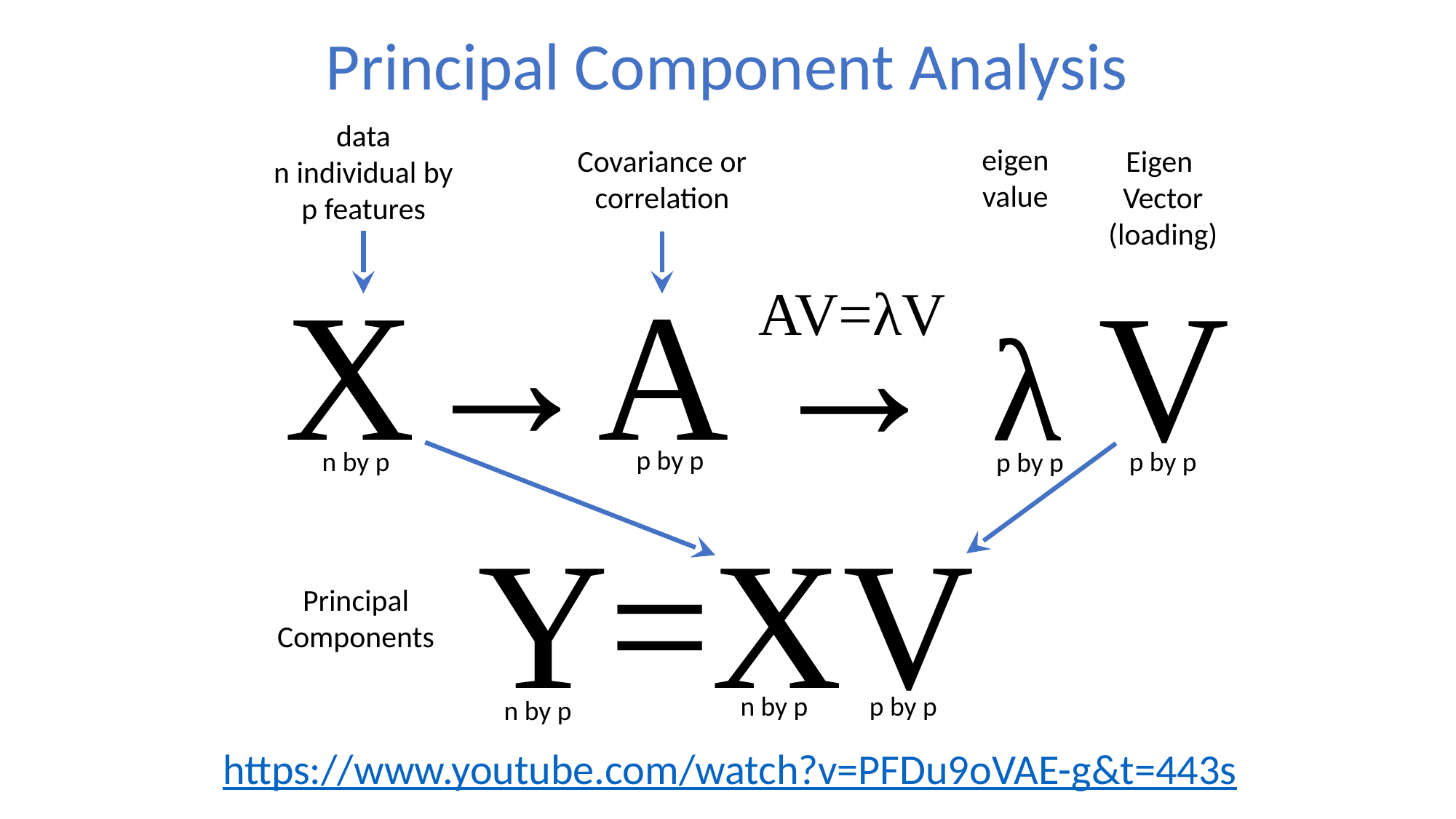

# Principal Component Analysis
data
n individual by p features
eigen value
Covariance or correlation
Eigen
Vector
(loading)
X→A
→ λ V
AV=λV
p by p
n by p
p by p
p by p
Y=XV
Principal
Components
n by p
p by p
n by p
https://www.youtube.com/watch?v=PFDu9oVAE-g&t=443s